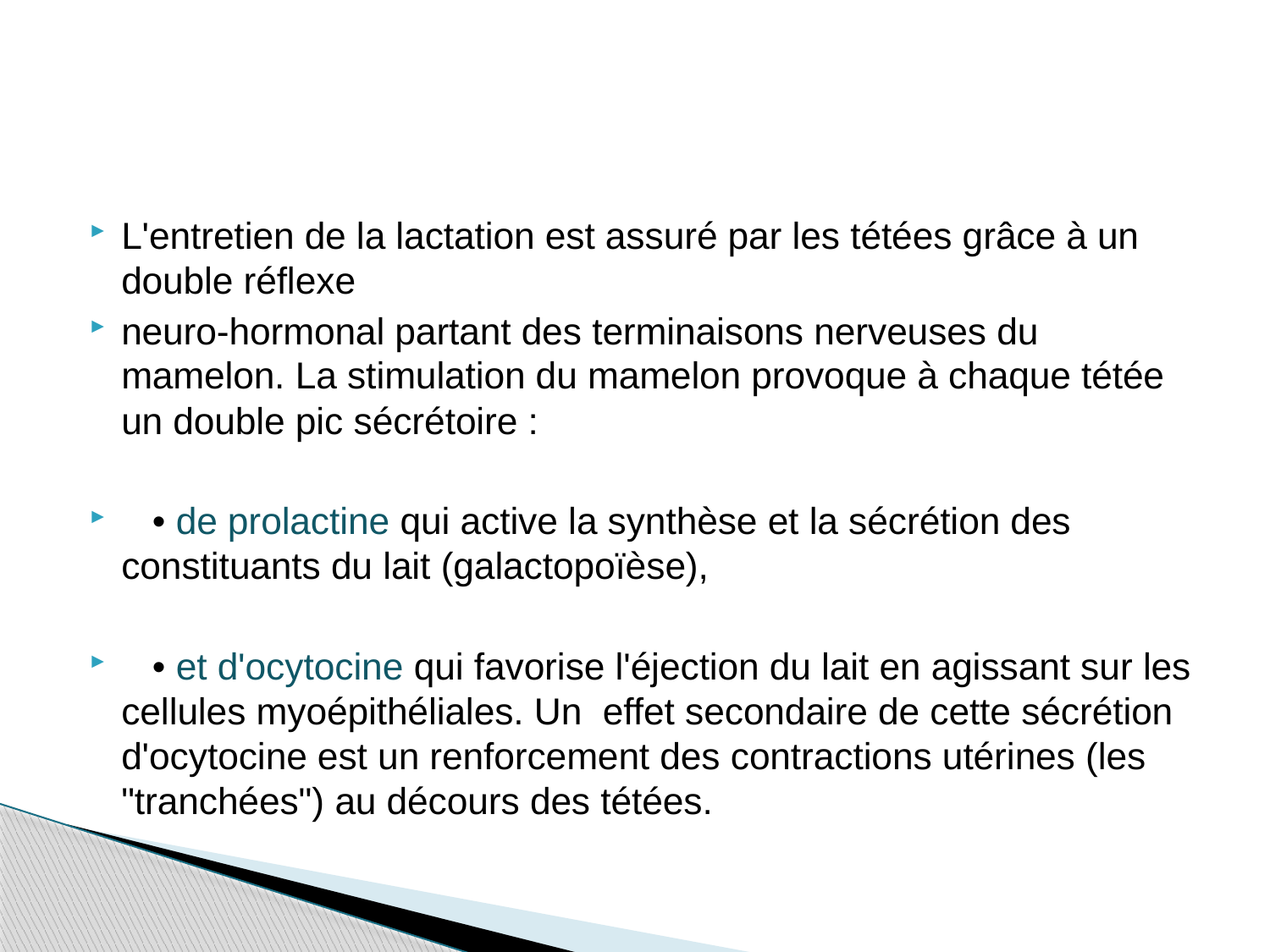

#
L'entretien de la lactation est assuré par les tétées grâce à un double réflexe
neuro-hormonal partant des terminaisons nerveuses du mamelon. La stimulation du mamelon provoque à chaque tétée un double pic sécrétoire :

   • de prolactine qui active la synthèse et la sécrétion des constituants du lait (galactopoïèse),

   • et d'ocytocine qui favorise l'éjection du lait en agissant sur les cellules myoépithéliales. Un  effet secondaire de cette sécrétion d'ocytocine est un renforcement des contractions utérines (les "tranchées") au décours des tétées.